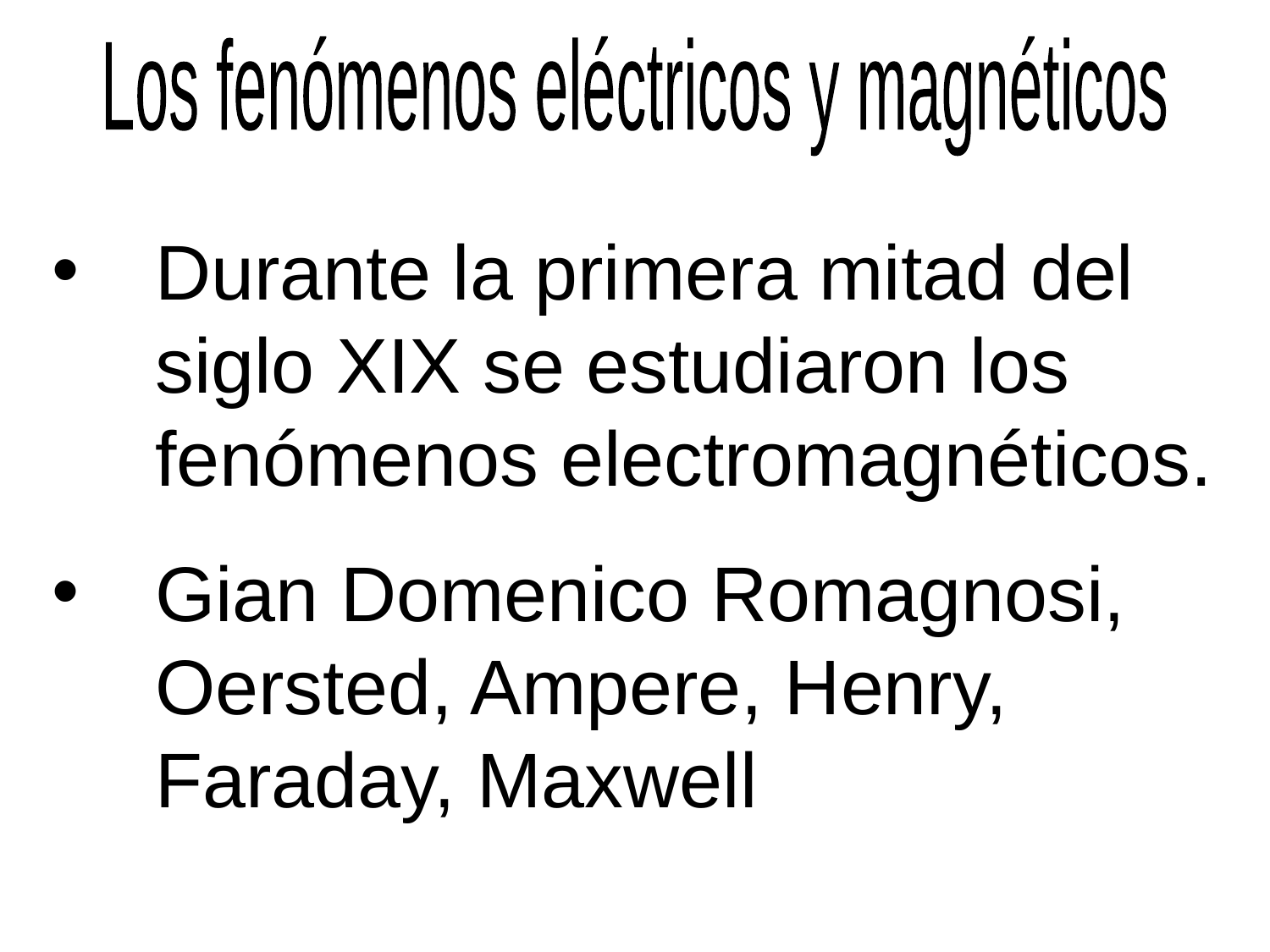

Los fenómenos eléctricos y magnéticos
Durante la primera mitad del siglo XIX se estudiaron los fenómenos electromagnéticos.
Gian Domenico Romagnosi, Oersted, Ampere, Henry, Faraday, Maxwell